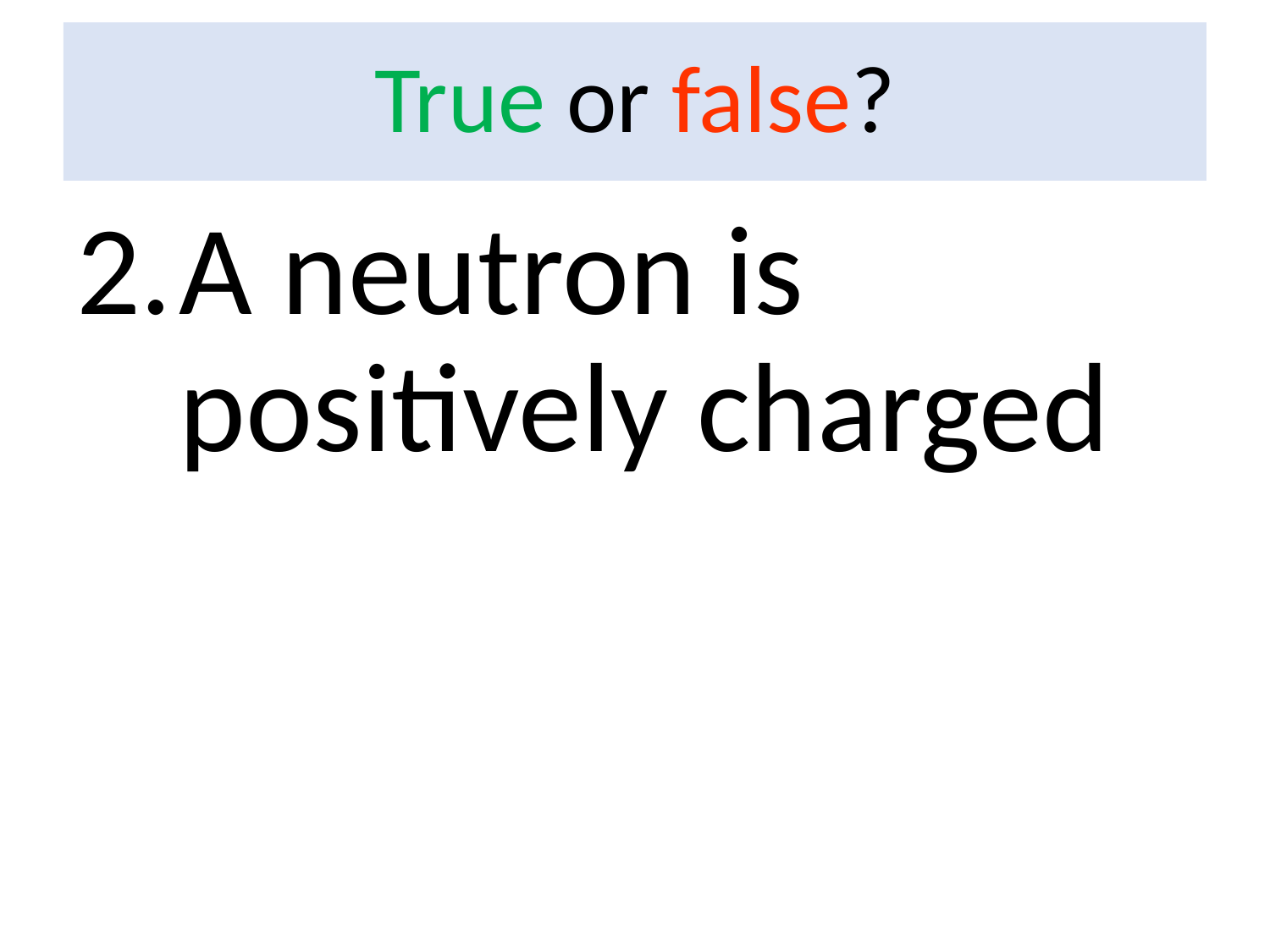

True or false?
#
A neutron is positively charged